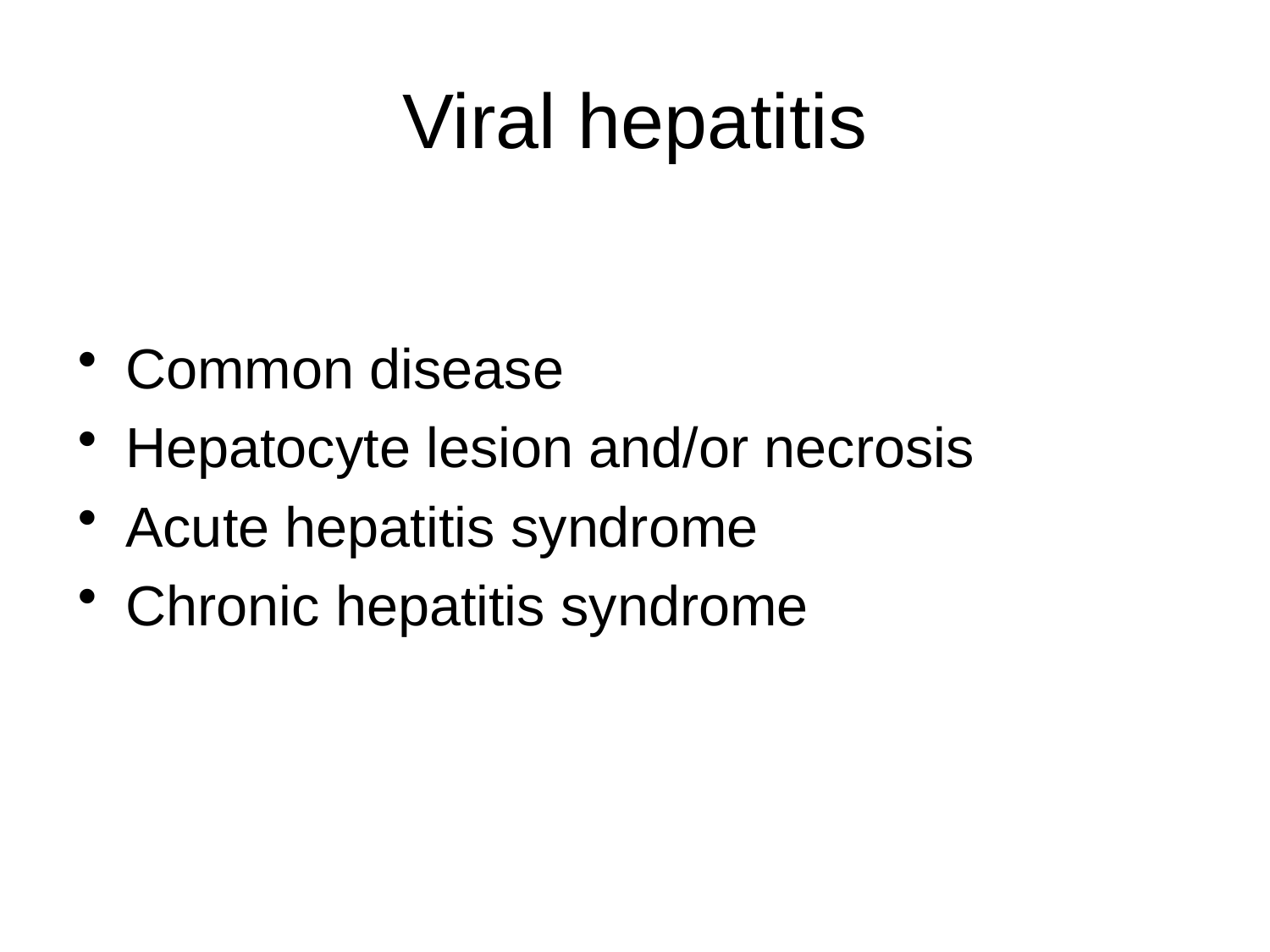

# Viral hepatitis
Common disease
Hepatocyte lesion and/or necrosis
Acute hepatitis syndrome
Chronic hepatitis syndrome